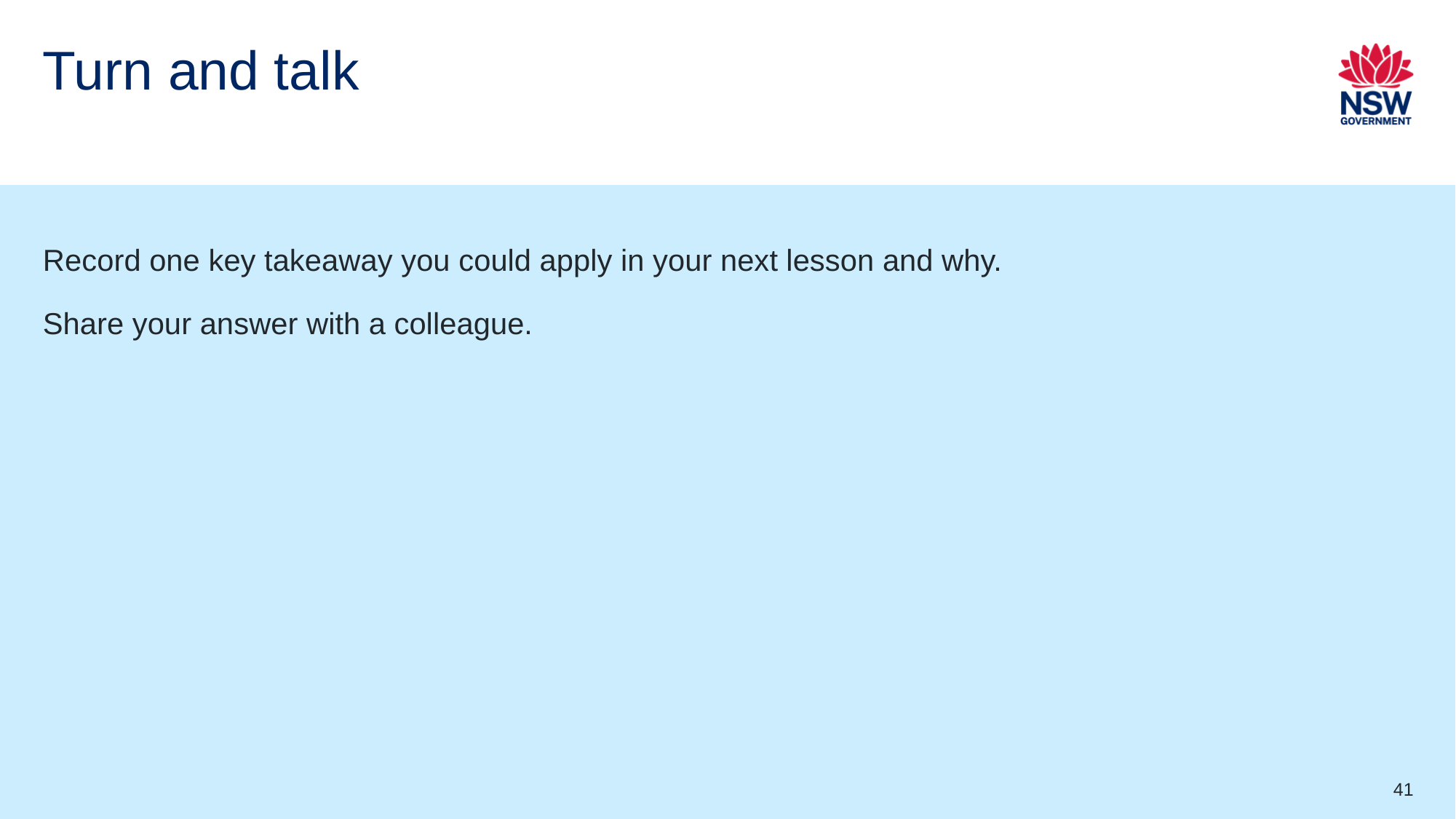

# Turn and talk
Record one key takeaway you could apply in your next lesson and why.
Share your answer with a colleague.
41